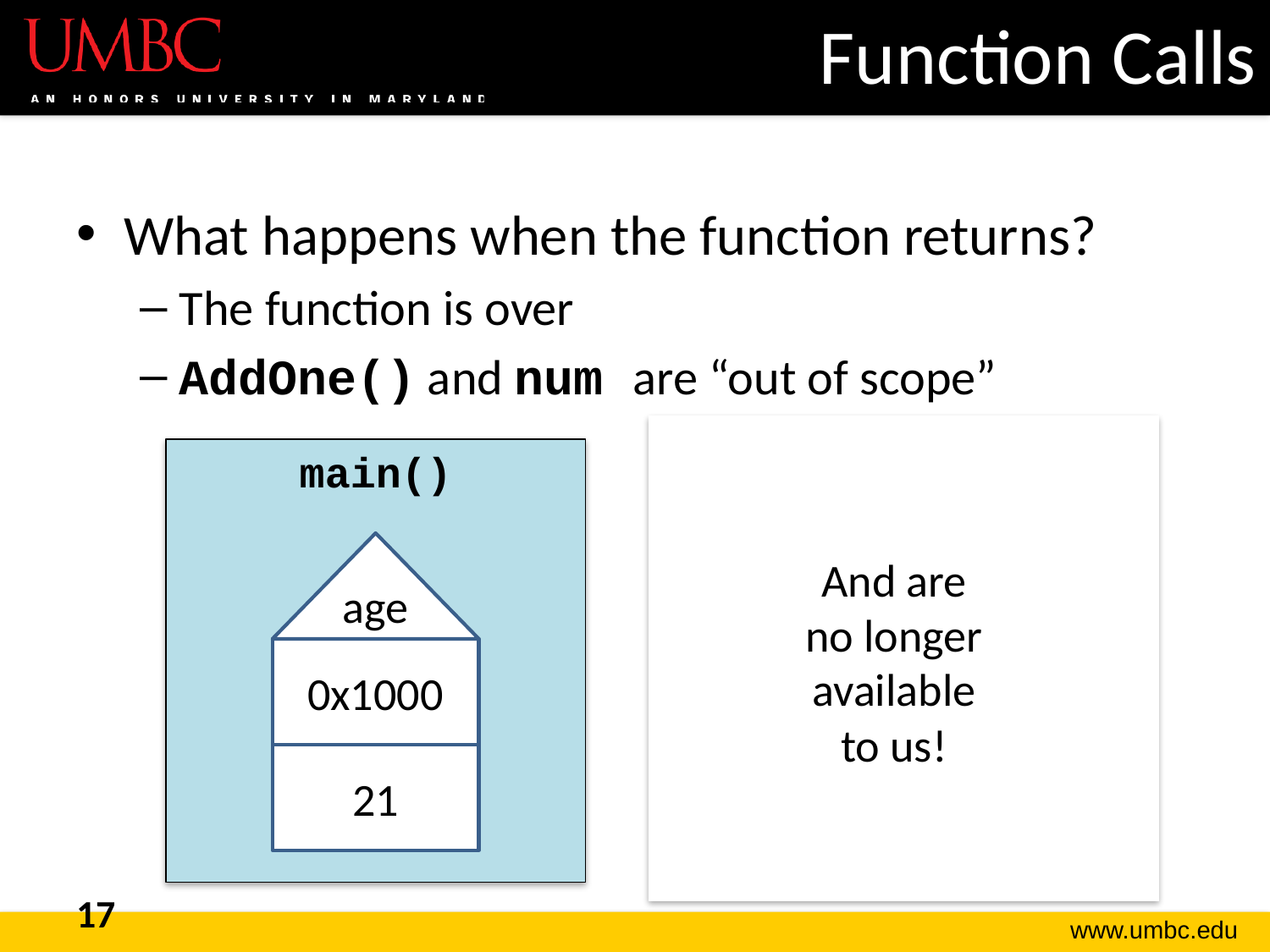

# Function Calls
What happens when the function returns?
The function is over
AddOne() and num are “out of scope”

main()
AddOne()
age
0x1000
21
num
0x5286
21
And are no longer available to us!
17